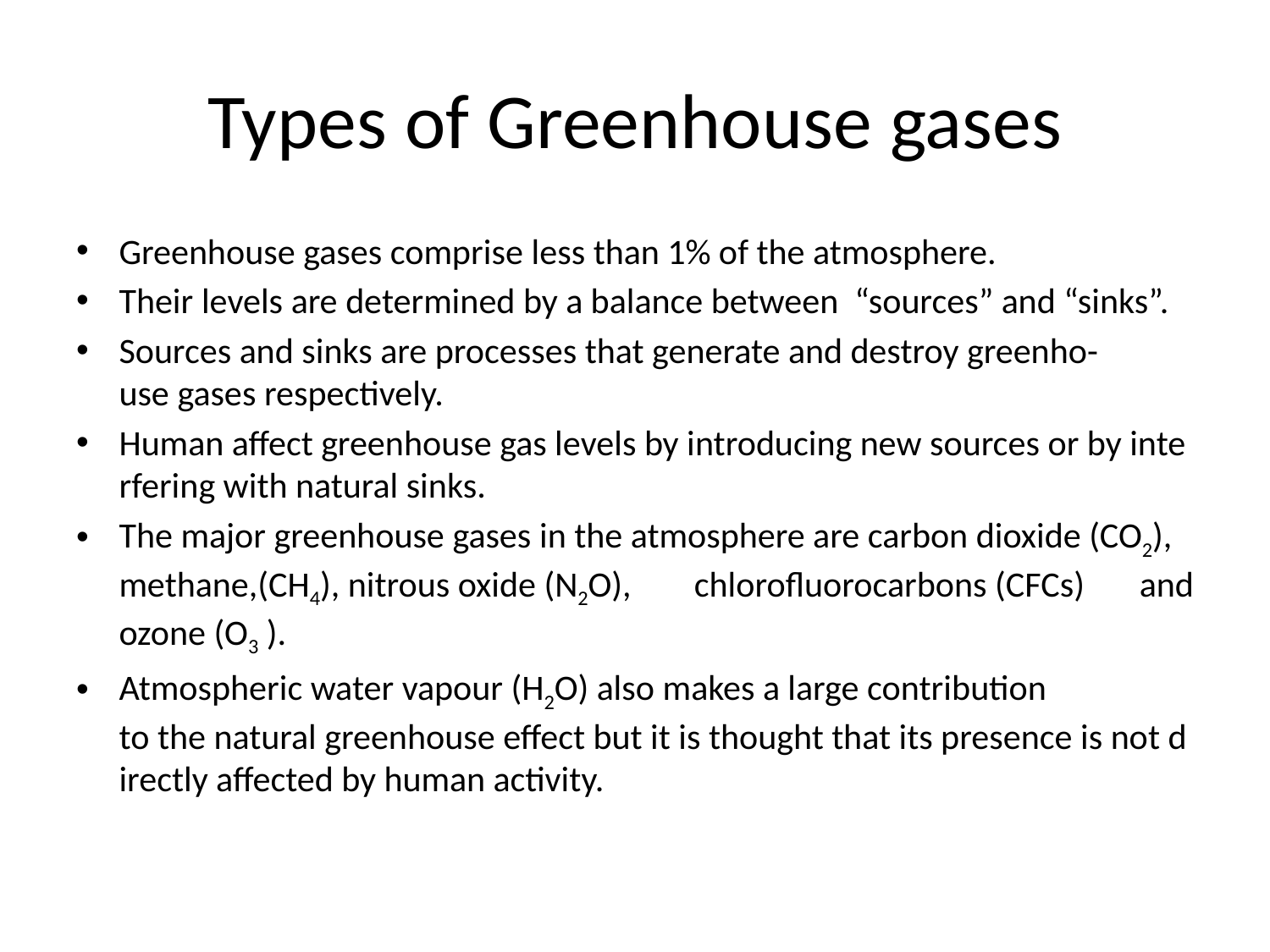

# Types of Greenhouse gases
Greenhouse gases comprise less than 1% of the atmosphere.
Their levels are determined by a balance between  “sources” and “sinks”.
Sources and sinks are processes that generate and destroy greenho-use gases respectively.
Human affect greenhouse gas levels by introducing new sources or by interfering with natural sinks.
The major greenhouse gases in the atmosphere are carbon dioxide (CO2),methane,(CH4), nitrous oxide (N2O),  chlorofluorocarbons (CFCs) and ozone (O3 ).
Atmospheric water vapour (H2O) also makes a large contribution  to the natural greenhouse effect but it is thought that its presence is not directly affected by human activity.